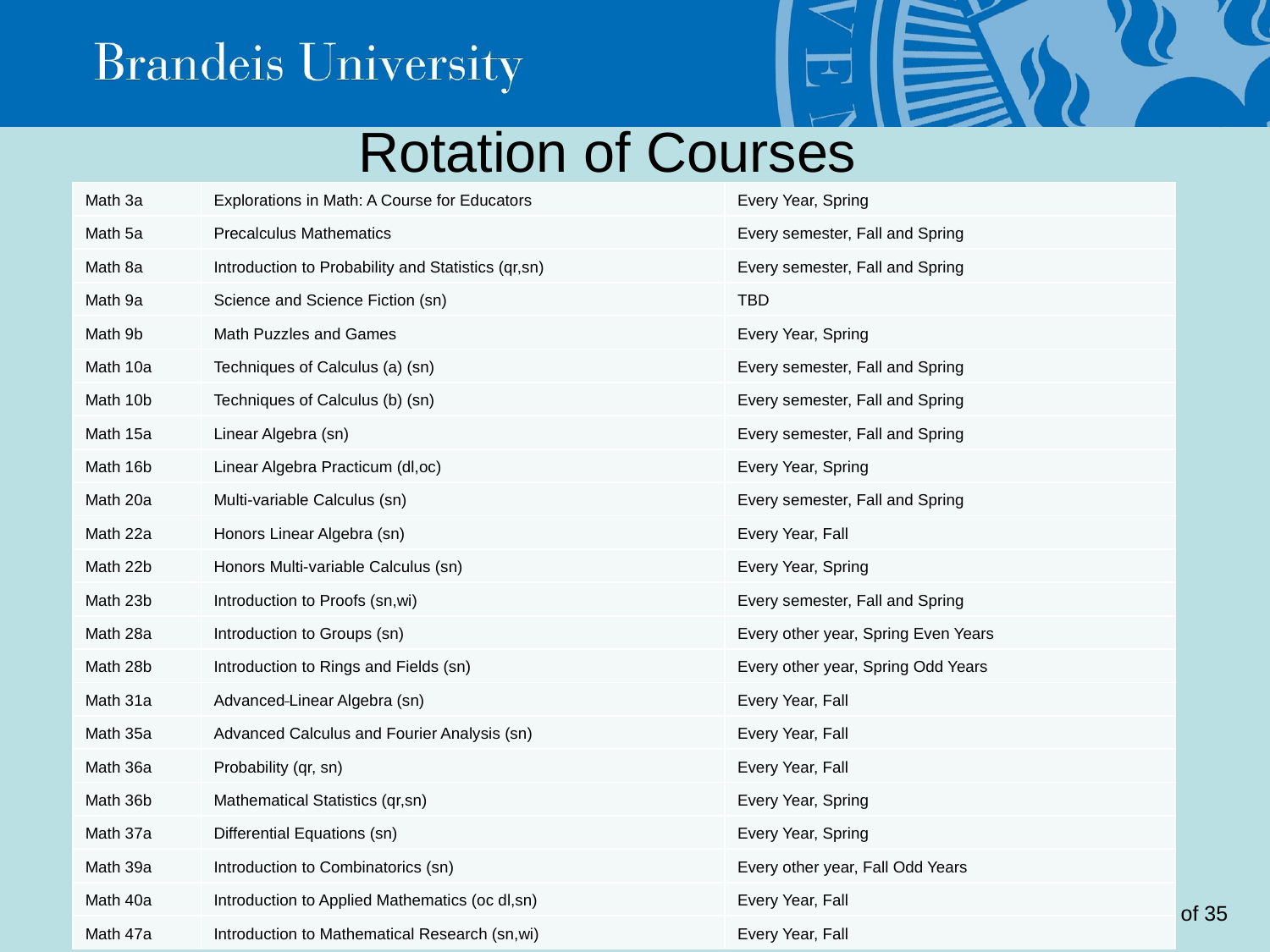

# Rotation of Courses
| Math 3a | Explorations in Math: A Course for Educators | Every Year, Spring |
| --- | --- | --- |
| Math 5a | Precalculus Mathematics | Every semester, Fall and Spring |
| Math 8a | Introduction to Probability and Statistics (qr,sn) | Every semester, Fall and Spring |
| Math 9a | Science and Science Fiction (sn) | TBD |
| Math 9b | Math Puzzles and Games | Every Year, Spring |
| Math 10a | Techniques of Calculus (a) (sn) | Every semester, Fall and Spring |
| Math 10b | Techniques of Calculus (b) (sn) | Every semester, Fall and Spring |
| Math 15a | Linear Algebra (sn) | Every semester, Fall and Spring |
| Math 16b | Linear Algebra Practicum (dl,oc) | Every Year, Spring |
| Math 20a | Multi-variable Calculus (sn) | Every semester, Fall and Spring |
| Math 22a | Honors Linear Algebra (sn) | Every Year, Fall |
| Math 22b | Honors Multi-variable Calculus (sn) | Every Year, Spring |
| Math 23b | Introduction to Proofs (sn,wi) | Every semester, Fall and Spring |
| Math 28a | Introduction to Groups (sn) | Every other year, Spring Even Years |
| Math 28b | Introduction to Rings and Fields (sn) | Every other year, Spring Odd Years |
| Math 31a | Advanced Linear Algebra (sn) | Every Year, Fall |
| Math 35a | Advanced Calculus and Fourier Analysis (sn) | Every Year, Fall |
| Math 36a | Probability (qr, sn) | Every Year, Fall |
| Math 36b | Mathematical Statistics (qr,sn) | Every Year, Spring |
| Math 37a | Differential Equations (sn) | Every Year, Spring |
| Math 39a | Introduction to Combinatorics (sn) | Every other year, Fall Odd Years |
| Math 40a | Introduction to Applied Mathematics (oc dl,sn) | Every Year, Fall |
| Math 47a | Introduction to Mathematical Research (sn,wi) | Every Year, Fall |
20